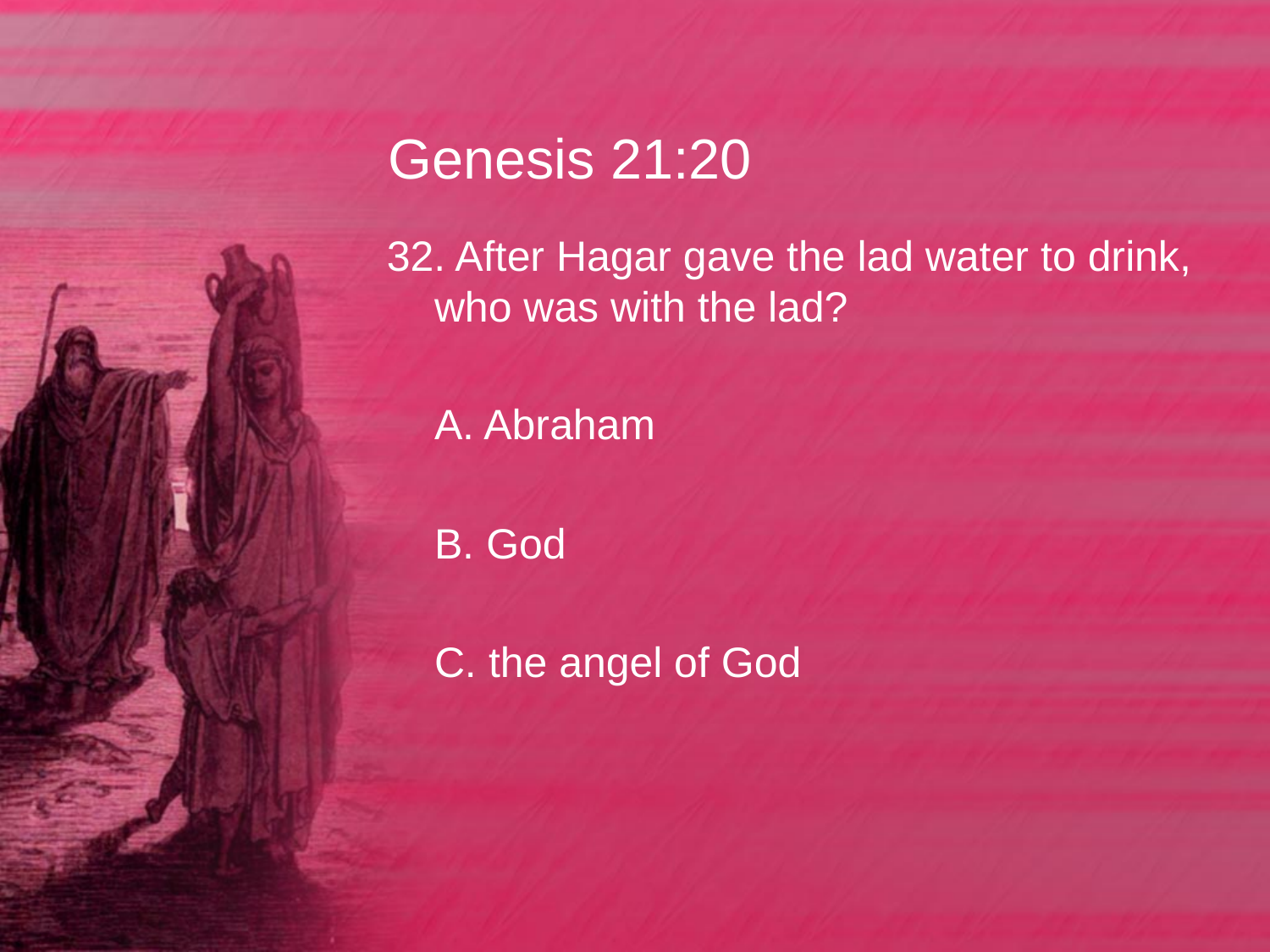

# Genesis 21:20
32. After Hagar gave the lad water to drink, who was with the lad?

 	A. Abraham

	B. God

	C. the angel of God